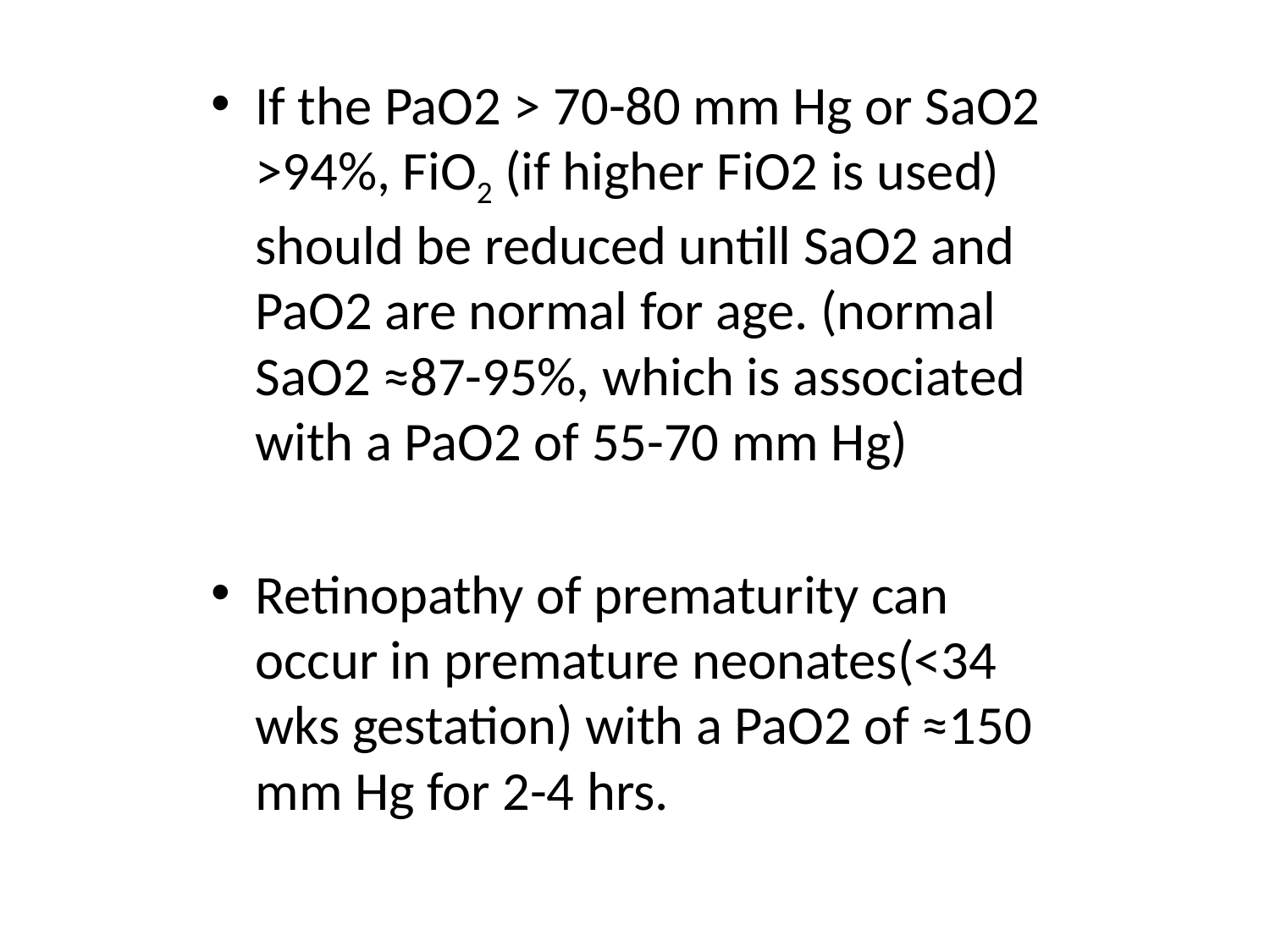

If the PaO2 > 70-80 mm Hg or SaO2 >94%, FiO2 (if higher FiO2 is used) should be reduced untill SaO2 and PaO2 are normal for age. (normal SaO2 ≈87-95%, which is associated with a PaO2 of 55-70 mm Hg)

Retinopathy of prematurity can occur in premature neonates(<34 wks gestation) with a PaO2 of ≈150 mm Hg for 2-4 hrs.